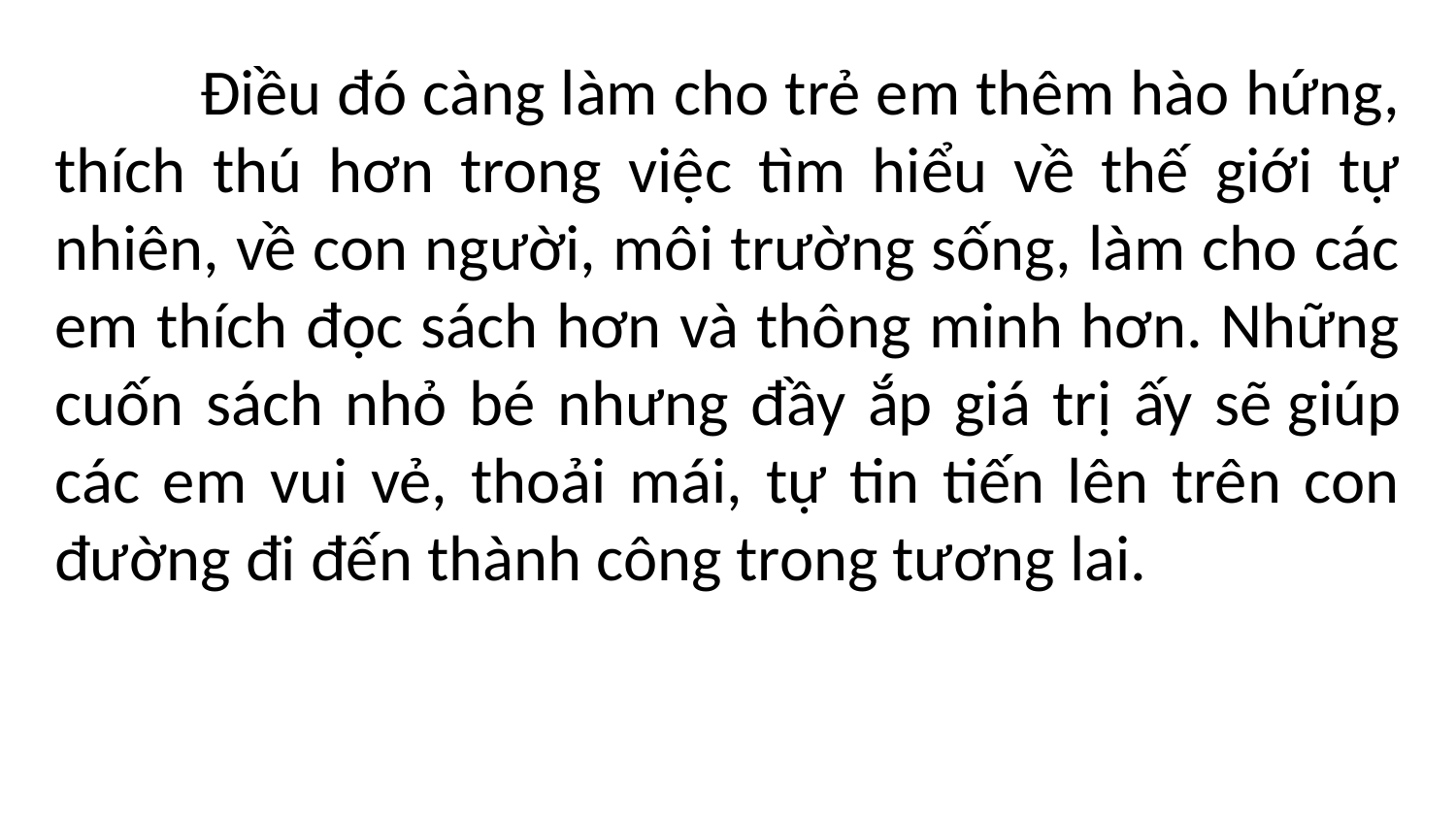

Điều đó càng làm cho trẻ em thêm hào hứng, thích thú hơn trong việc tìm hiểu về thế giới tự nhiên, về con người, môi trường sống, làm cho các em thích đọc sách hơn và thông minh hơn. Những cuốn sách nhỏ bé nhưng đầy ắp giá trị ấy sẽ giúp các em vui vẻ, thoải mái, tự tin tiến lên trên con đường đi đến thành công trong tương lai.